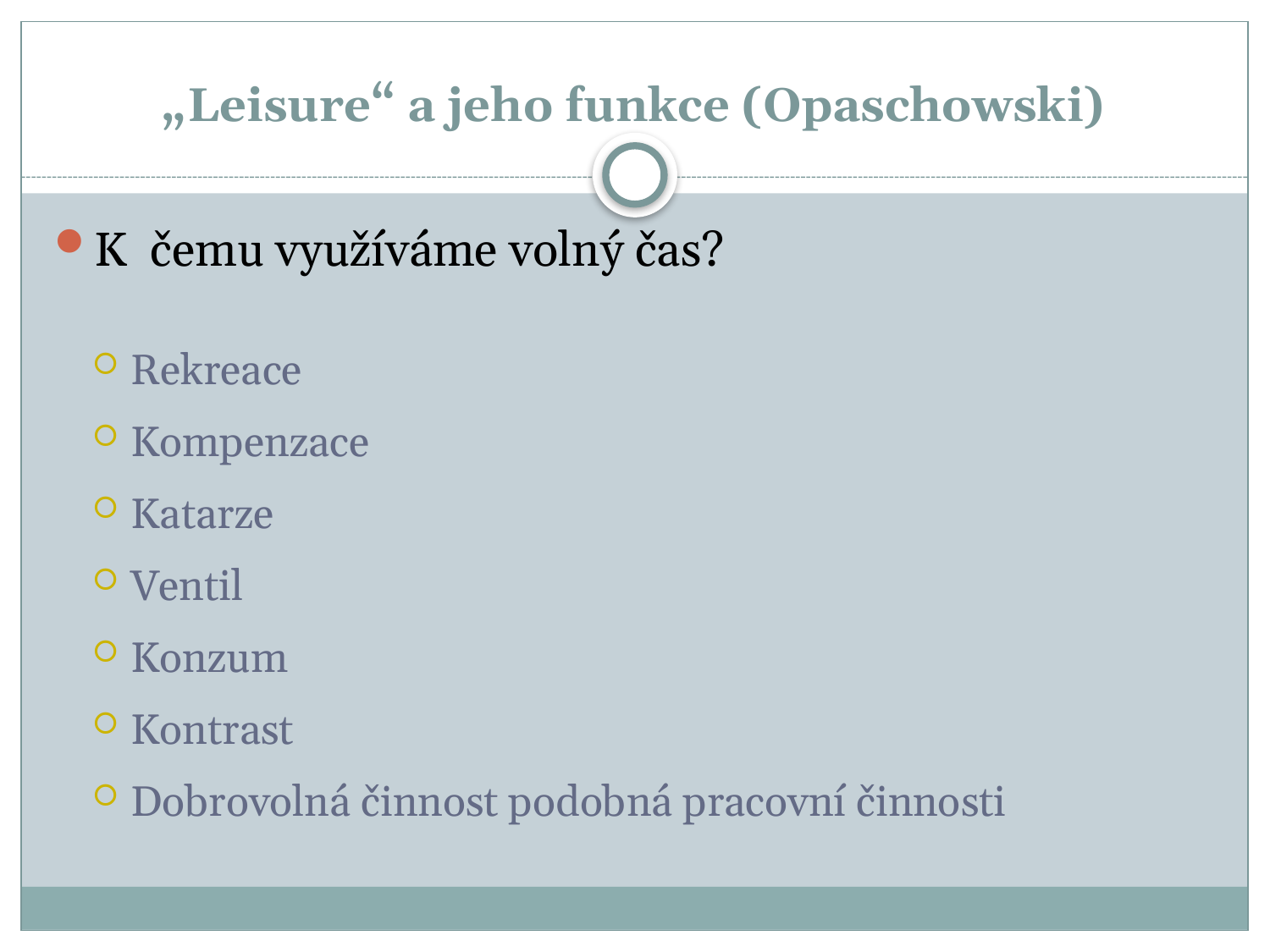

# „Leisure“ a jeho funkce (Opaschowski)
K  čemu využíváme volný čas?

Rekreace
Kompenzace
Katarze
Ventil
Konzum
Kontrast
Dobrovolná činnost podobná pracovní činnosti